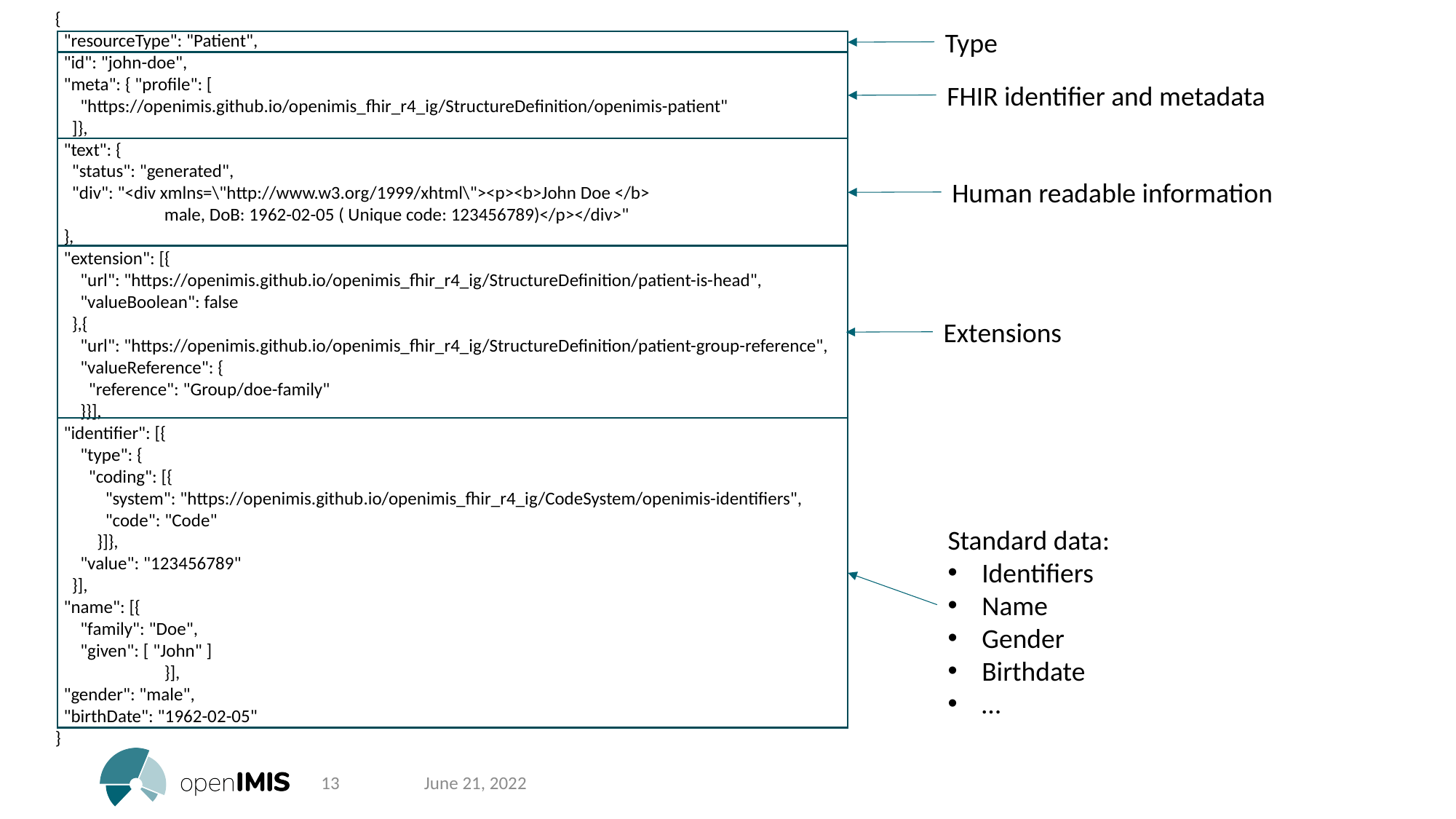

{
  "resourceType": "Patient",
  "id": "john-doe",
  "meta": { "profile": [
      "https://openimis.github.io/openimis_fhir_r4_ig/StructureDefinition/openimis-patient"
    ]},
  "text": {
    "status": "generated",
    "div": "<div xmlns=\"http://www.w3.org/1999/xhtml\"><p><b>John Doe </b>
	male, DoB: 1962-02-05 ( Unique code: 123456789)</p></div>"
  },
  "extension": [{
      "url": "https://openimis.github.io/openimis_fhir_r4_ig/StructureDefinition/patient-is-head",
      "valueBoolean": false
    },{
      "url": "https://openimis.github.io/openimis_fhir_r4_ig/StructureDefinition/patient-group-reference",
      "valueReference": {
        "reference": "Group/doe-family"
      }}],
  "identifier": [{
      "type": {
        "coding": [{
            "system": "https://openimis.github.io/openimis_fhir_r4_ig/CodeSystem/openimis-identifiers",
            "code": "Code"
          }]},
      "value": "123456789"
    }],
  "name": [{
      "family": "Doe",
      "given": [ "John" ]
	}],
  "gender": "male",
  "birthDate": "1962-02-05"
}
Type

FHIR identifier and metadata

Human readable information

Extensions

Standard data:
Identifiers
Name
Gender
Birthdate
…
13
June 21, 2022